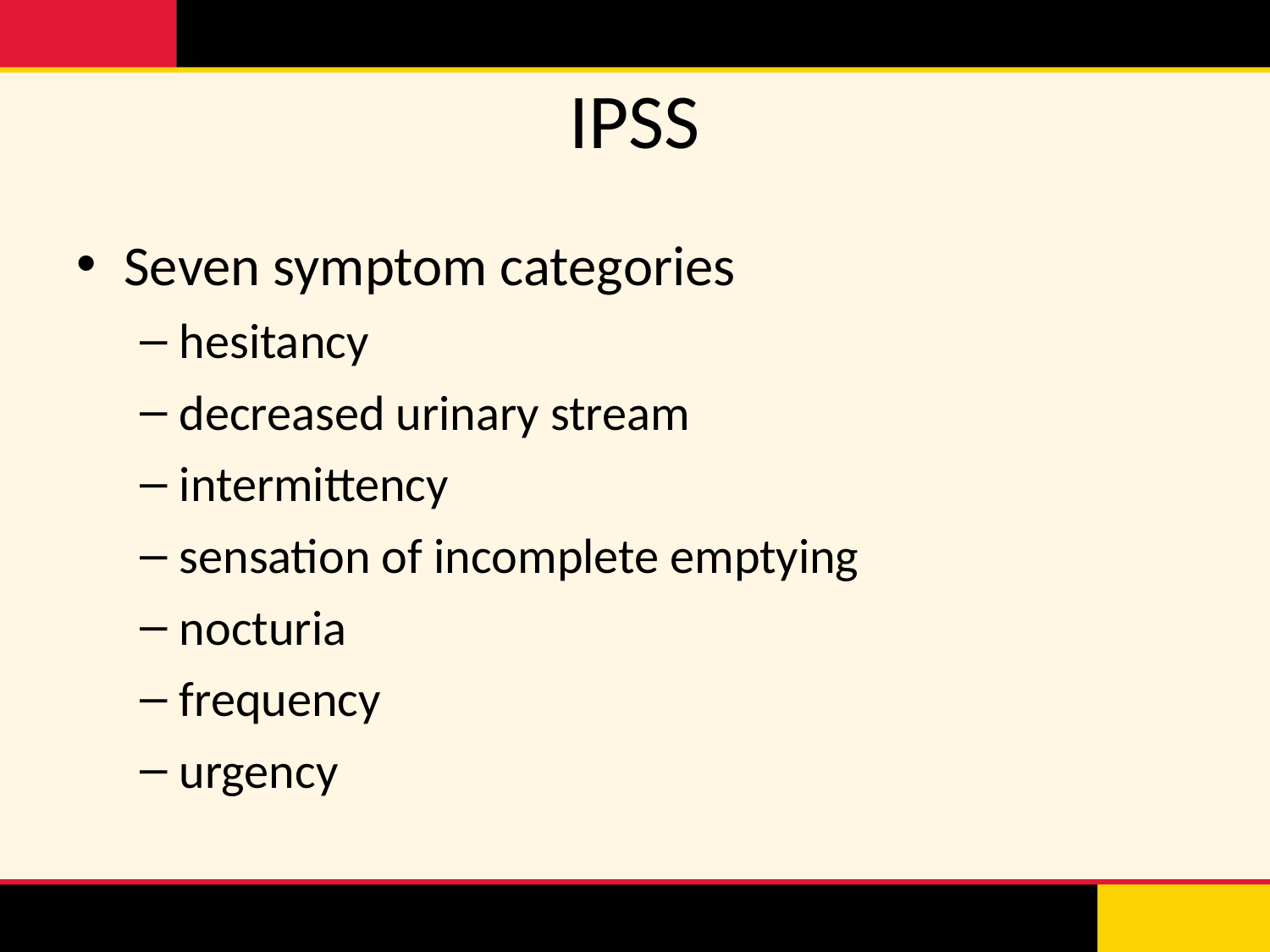

# IPSS
Seven symptom categories
hesitancy
decreased urinary stream
intermittency
sensation of incomplete emptying
nocturia
frequency
urgency